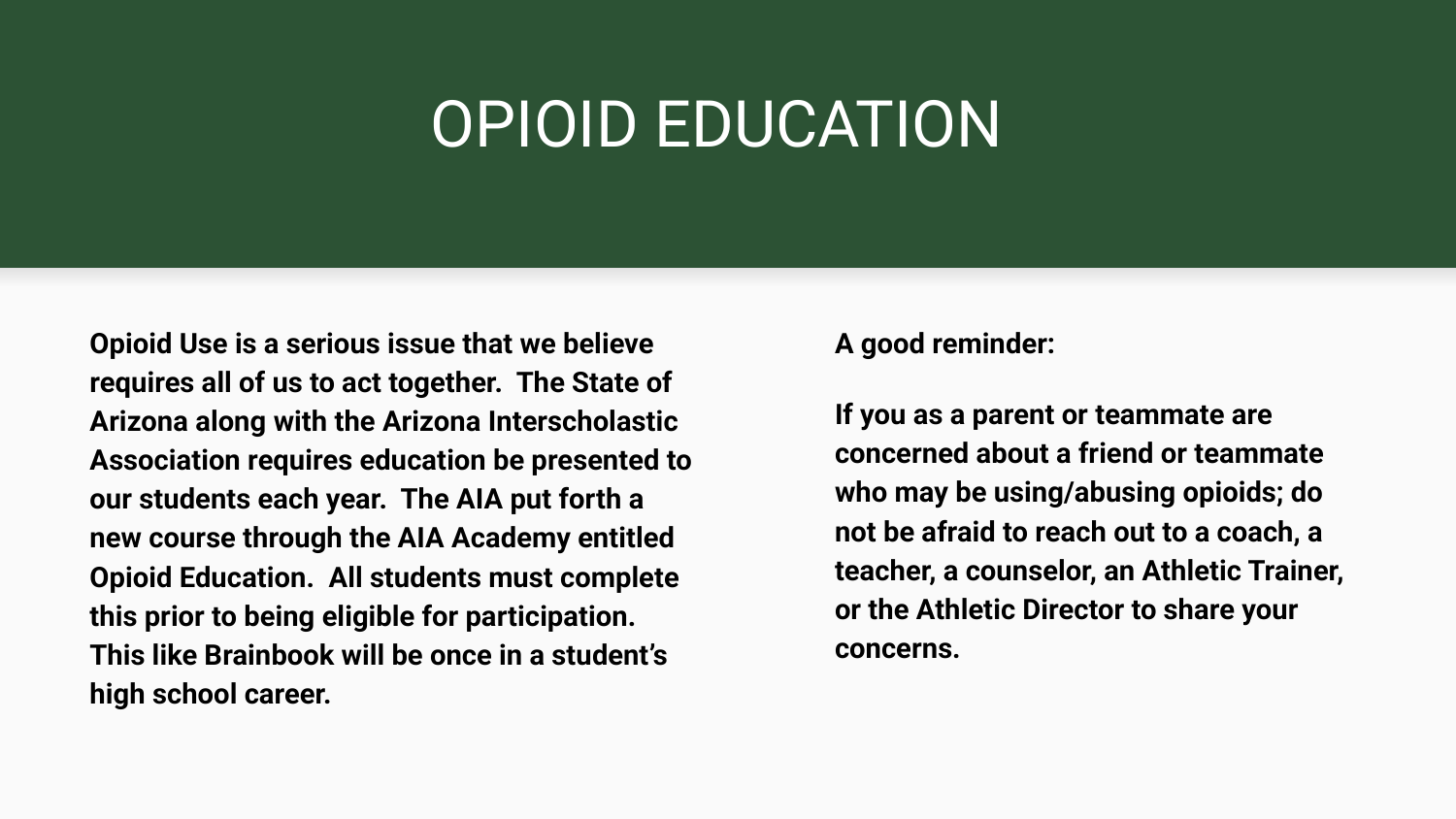

# OPIOID EDUCATION
Opioid Use is a serious issue that we believe requires all of us to act together.  The State of Arizona along with the Arizona Interscholastic Association requires education be presented to our students each year.  The AIA put forth a new course through the AIA Academy entitled Opioid Education.  All students must complete this prior to being eligible for participation.  This like Brainbook will be once in a student’s high school career.

A good reminder:
If you as a parent or teammate are concerned about a friend or teammate who may be using/abusing opioids; do not be afraid to reach out to a coach, a teacher, a counselor, an Athletic Trainer, or the Athletic Director to share your concerns.